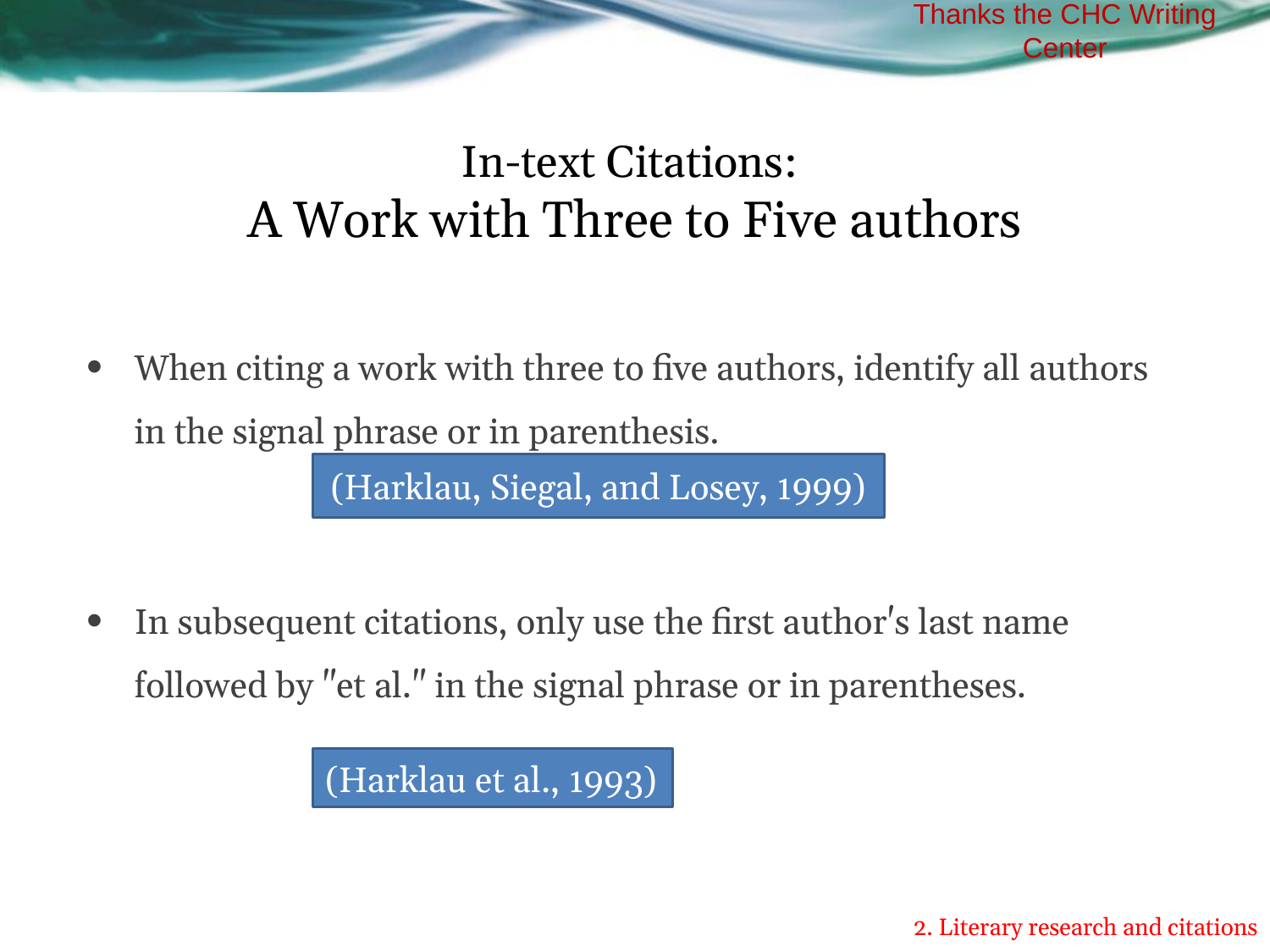

Thanks the CHC Writing Center
# In-text Citations: A Work with Three to Five authors
When citing a work with three to five authors, identify all authors in the signal phrase or in parenthesis.

In subsequent citations, only use the first author's last name followed by "et al." in the signal phrase or in parentheses.

(Harklau, Siegal, and Losey, 1999)
(Harklau et al., 1993)
2. Literary research and citations